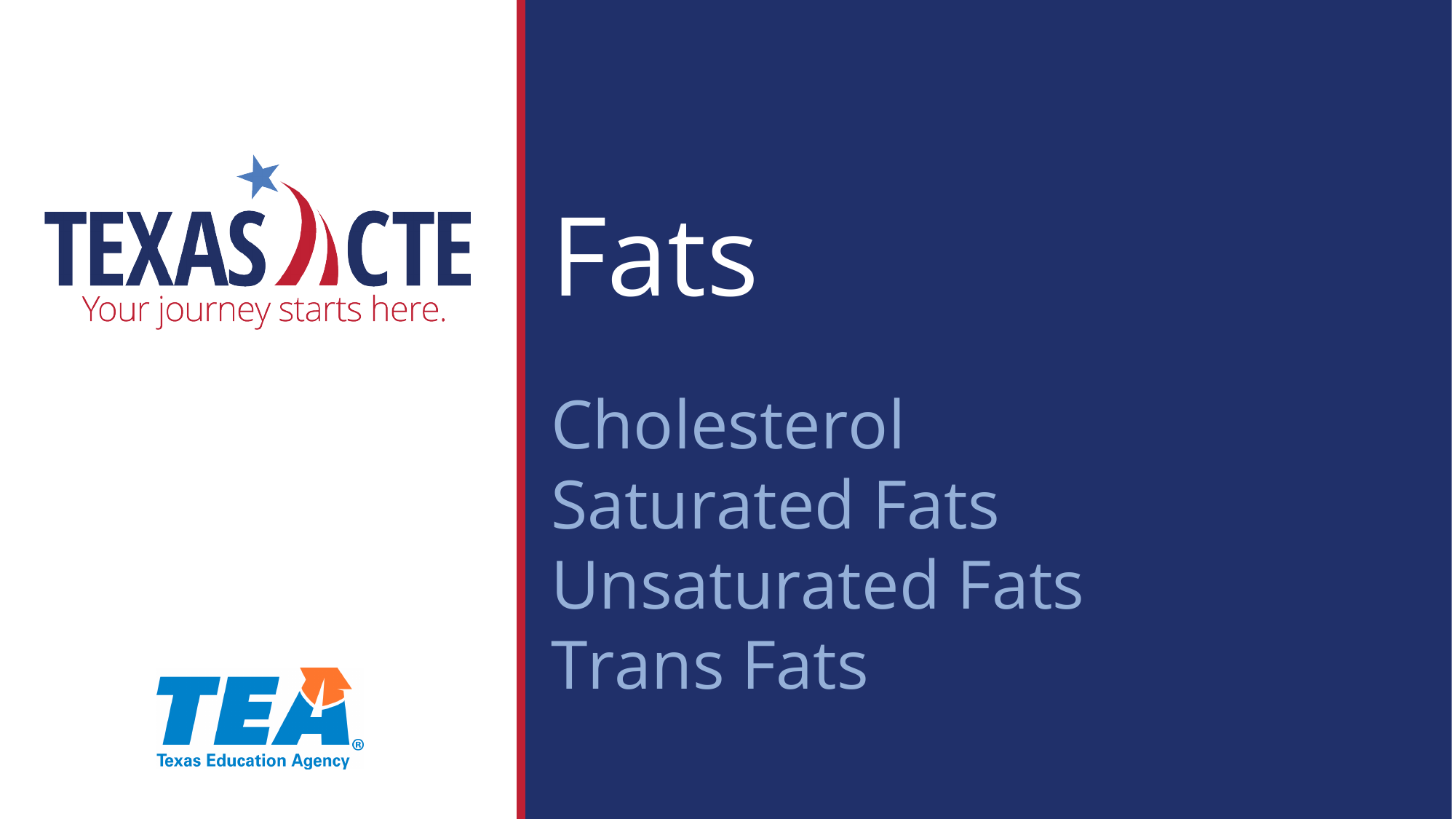

# Fats

Cholesterol
Saturated Fats
Unsaturated Fats
Trans Fats